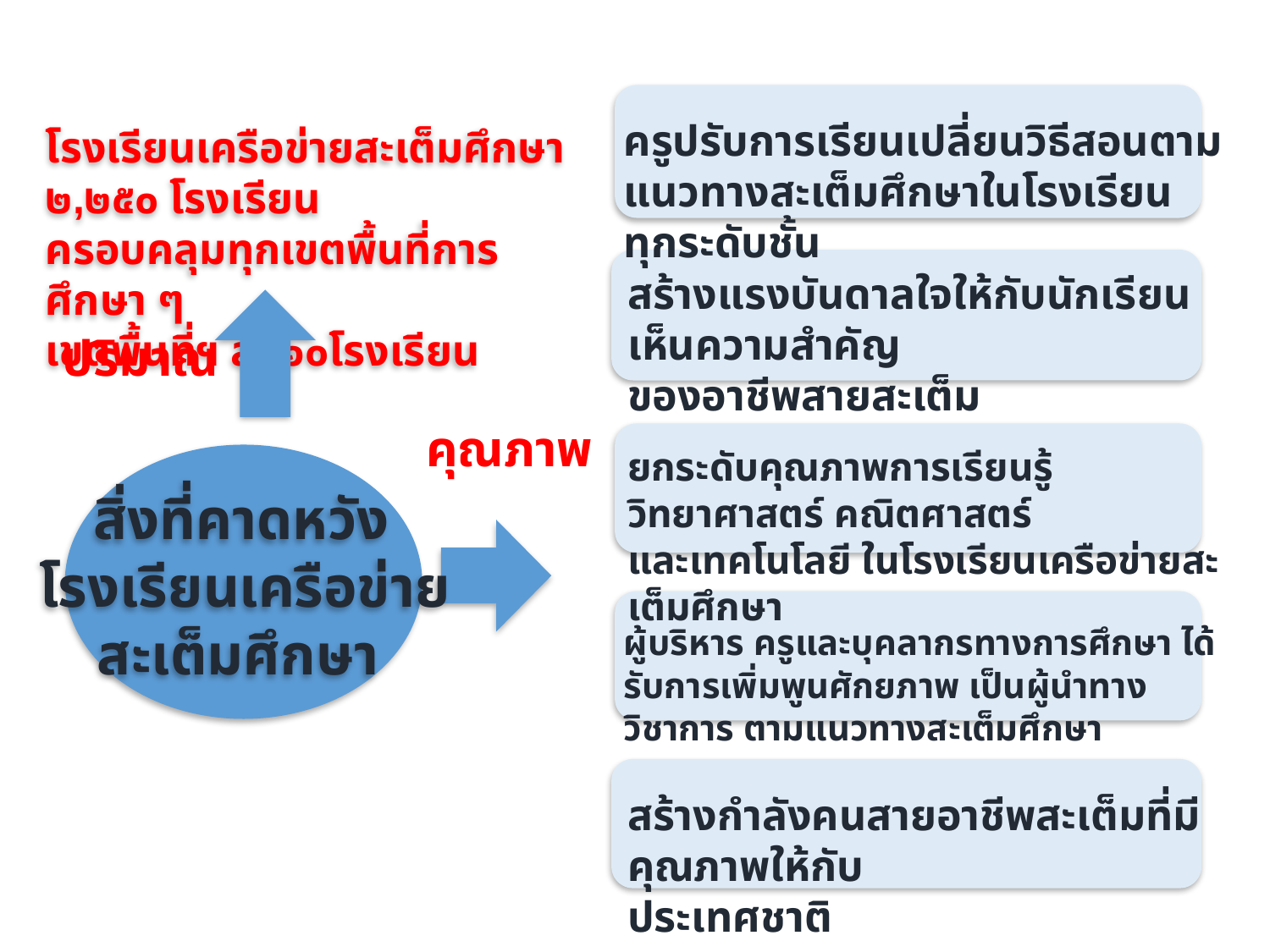

ครูปรับการเรียนเปลี่ยนวิธีสอนตามแนวทางสะเต็มศึกษาในโรงเรียน ทุกระดับชั้น
โรงเรียนเครือข่ายสะเต็มศึกษา ๒,๒๕๐ โรงเรียน
ครอบคลุมทุกเขตพื้นที่การศึกษา ๆ
เขตพื้นที่ฯ ละ ๑๐โรงเรียน

สร้างแรงบันดาลใจให้กับนักเรียนเห็นความสำคัญ
ของอาชีพสายสะเต็ม

ปริมาณ
คุณภาพ

ยกระดับคุณภาพการเรียนรู้วิทยาศาสตร์ คณิตศาสตร์
และเทคโนโลยี ในโรงเรียนเครือข่ายสะเต็มศึกษา

      สิ่งที่คาดหวัง
โรงเรียนเครือข่าย
    สะเต็มศึกษา

ผู้บริหาร ครูและบุคลากรทางการศึกษา ได้รับการเพิ่มพูนศักยภาพ เป็นผู้นำทางวิชาการ ตามแนวทางสะเต็มศึกษา

สร้างกำลังคนสายอาชีพสะเต็มที่มีคุณภาพให้กับ
ประเทศชาติ